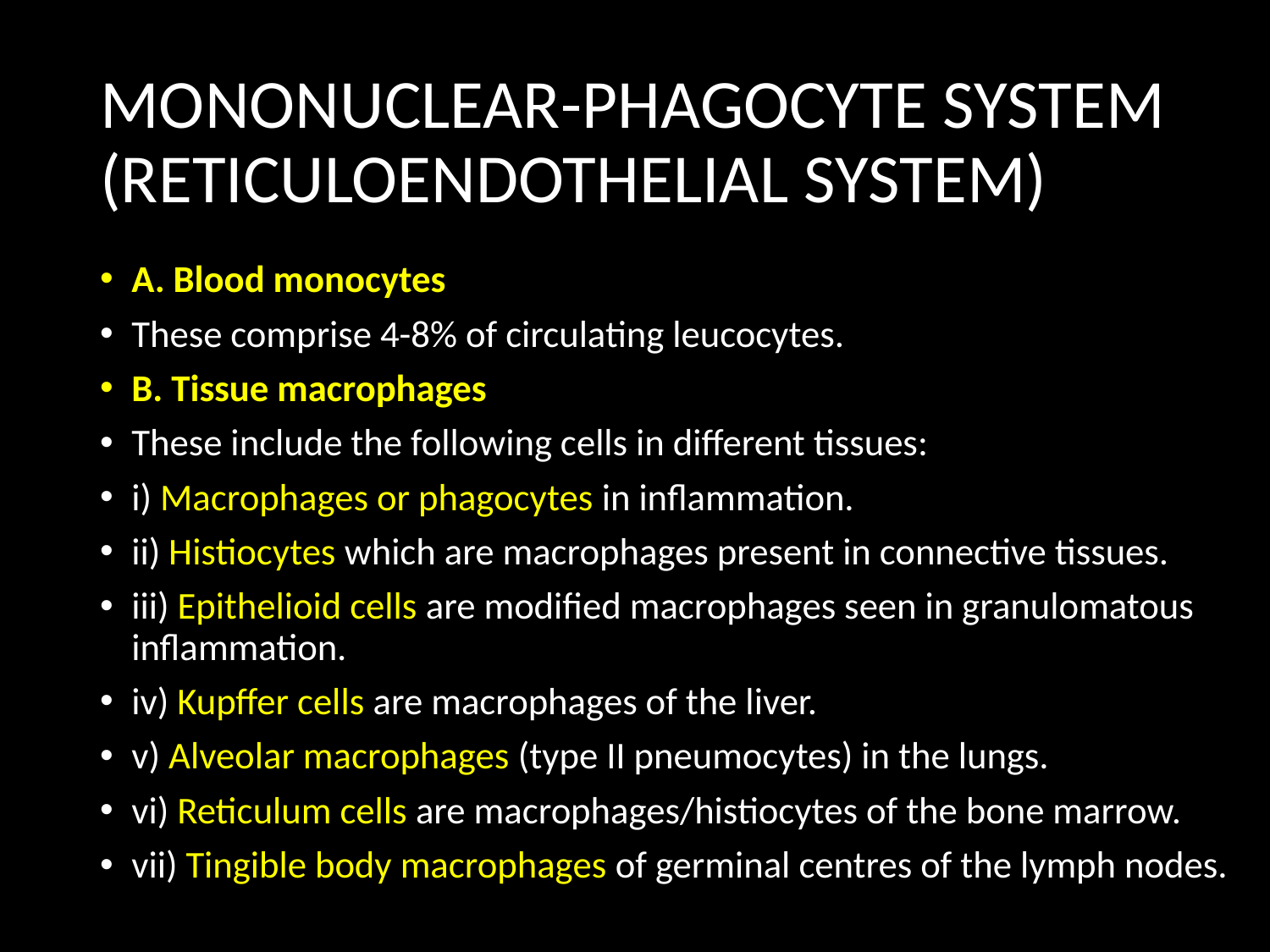

# MONONUCLEAR-PHAGOCYTE SYSTEM (RETICULOENDOTHELIAL SYSTEM)
A. Blood monocytes
These comprise 4-8% of circulating leucocytes.
B. Tissue macrophages
These include the following cells in different tissues:
i) Macrophages or phagocytes in inflammation.
ii) Histiocytes which are macrophages present in connective tissues.
iii) Epithelioid cells are modified macrophages seen in granulomatous inflammation.
iv) Kupffer cells are macrophages of the liver.
v) Alveolar macrophages (type II pneumocytes) in the lungs.
vi) Reticulum cells are macrophages/histiocytes of the bone marrow.
vii) Tingible body macrophages of germinal centres of the lymph nodes.